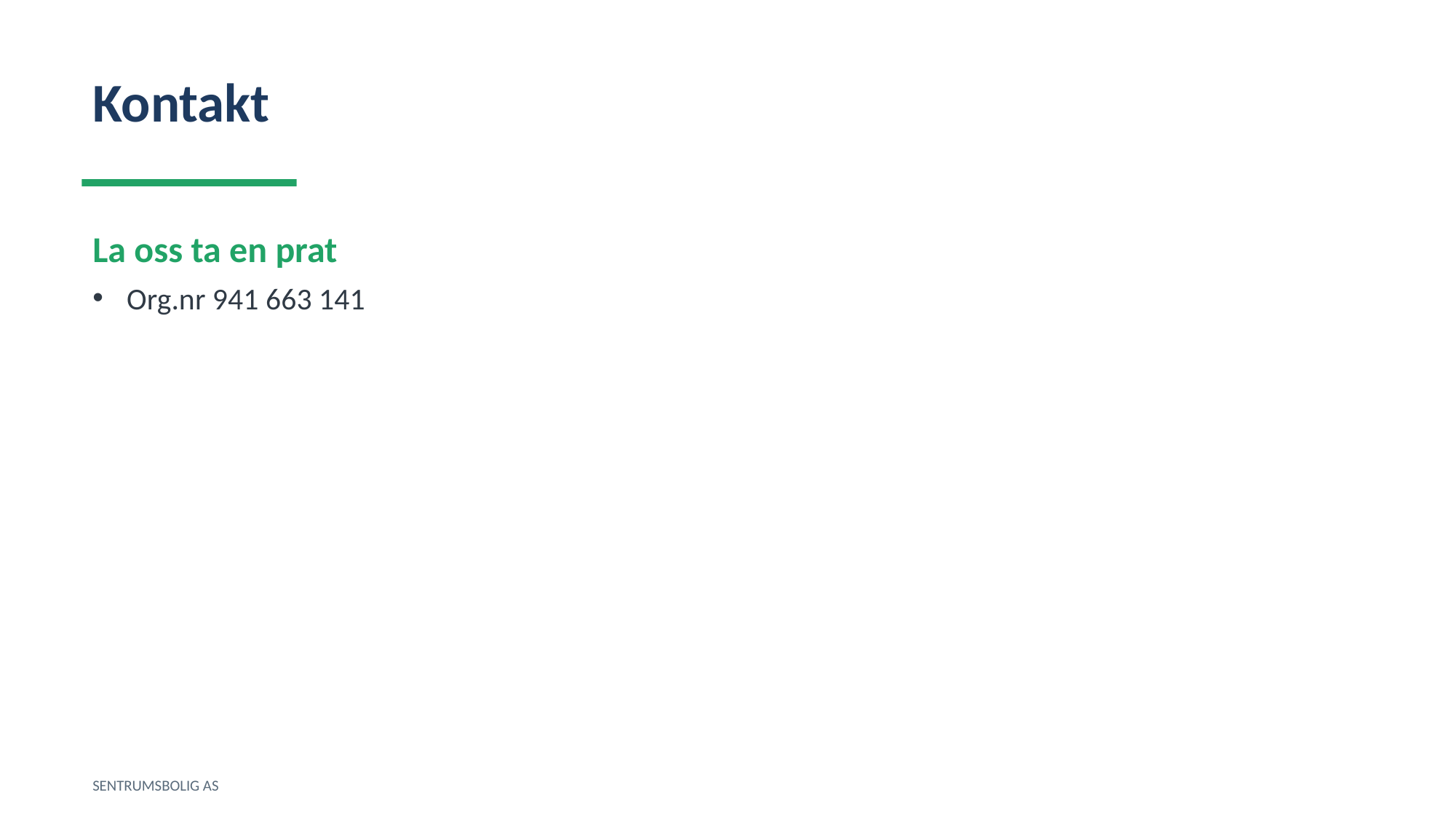

Kontakt

La oss ta en prat
Org.nr 941 663 141
SENTRUMSBOLIG AS